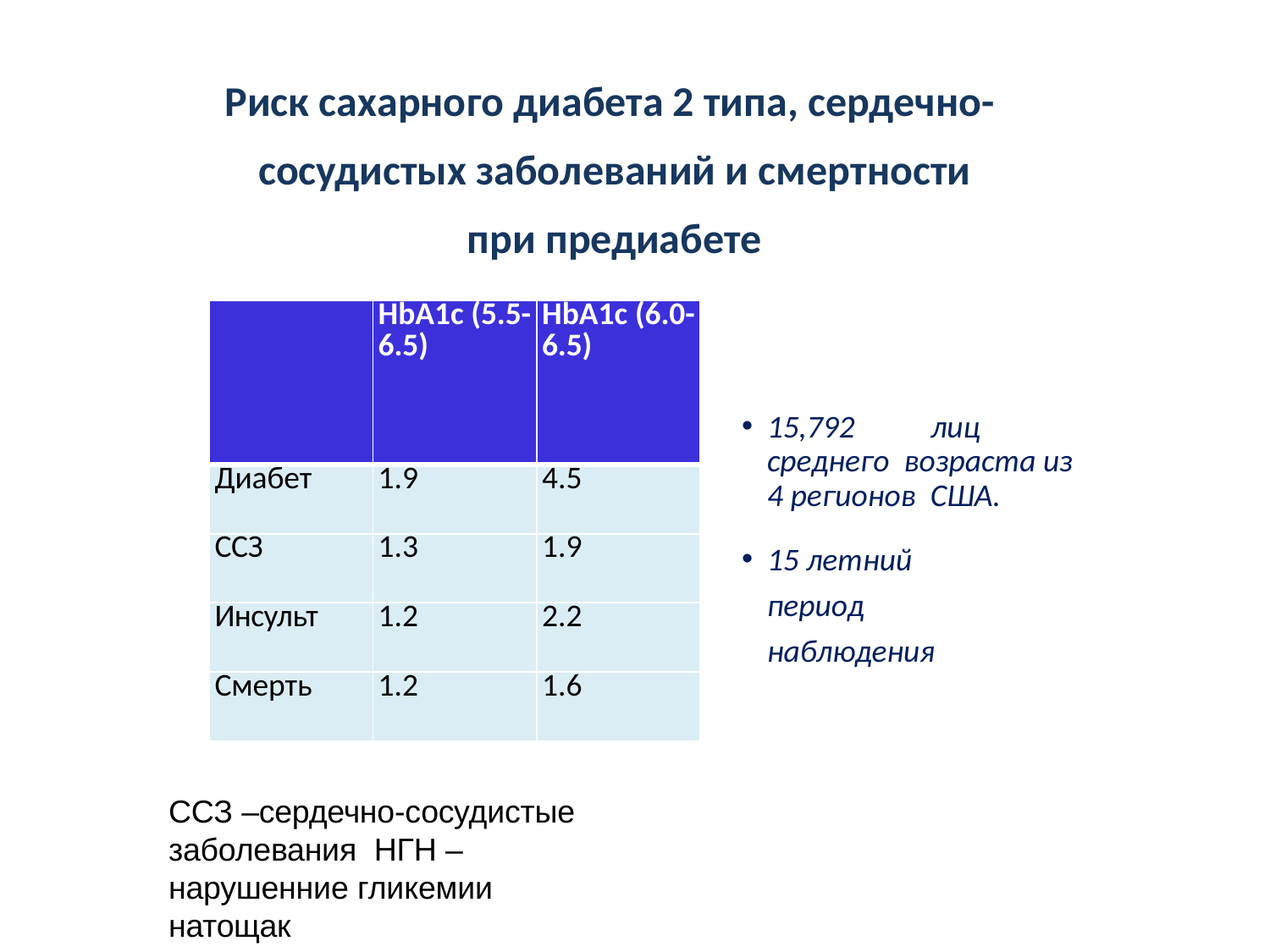

# Риск сахарного диабета 2 типа, сердечно-  сосудистых заболеваний и смертности при предиабете
|  | HbA1c (5.5-6.5) | HbA1c (6.0-6.5) |
| --- | --- | --- |
| Диабет | 1.9 | 4.5 |
| ССЗ | 1.3 | 1.9 |
| Инсульт | 1.2 | 2.2 |
| Смерть | 1.2 | 1.6 |
15,792	лиц среднего  возраста из 4 регионов  США.
15 летний период  наблюдения
ССЗ –сердечно-сосудистые заболевания  НГН – нарушенние гликемии натощак

Selvin, E., M. W. Steffes, et al. (2010). N Engl J Med 362(9): 800-811.